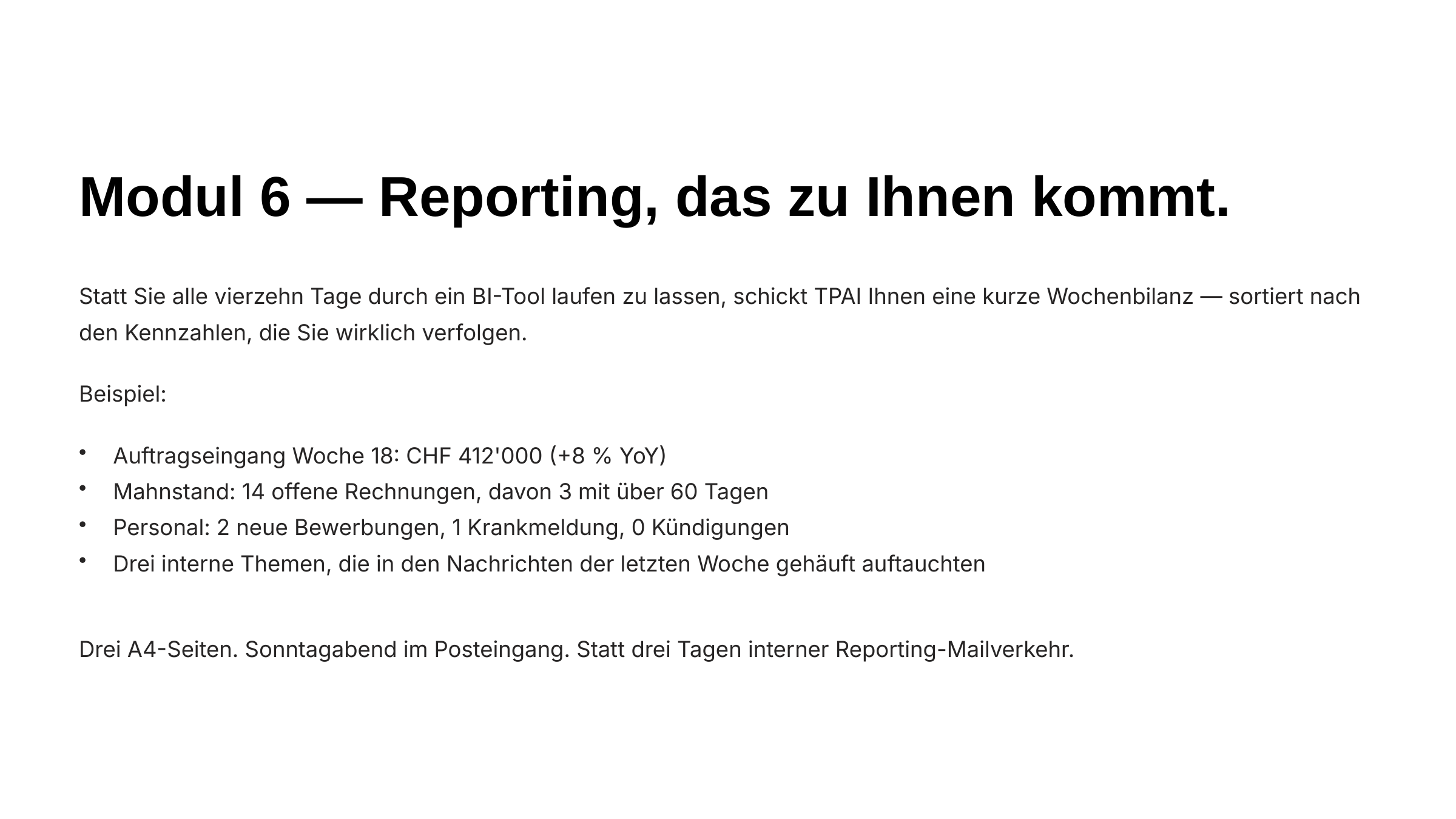

Modul 6 — Reporting, das zu Ihnen kommt.
Statt Sie alle vierzehn Tage durch ein BI-Tool laufen zu lassen, schickt TPAI Ihnen eine kurze Wochenbilanz — sortiert nach den Kennzahlen, die Sie wirklich verfolgen.
Beispiel:
Auftragseingang Woche 18: CHF 412'000 (+8 % YoY)
Mahnstand: 14 offene Rechnungen, davon 3 mit über 60 Tagen
Personal: 2 neue Bewerbungen, 1 Krankmeldung, 0 Kündigungen
Drei interne Themen, die in den Nachrichten der letzten Woche gehäuft auftauchten
Drei A4-Seiten. Sonntagabend im Posteingang. Statt drei Tagen interner Reporting-Mailverkehr.